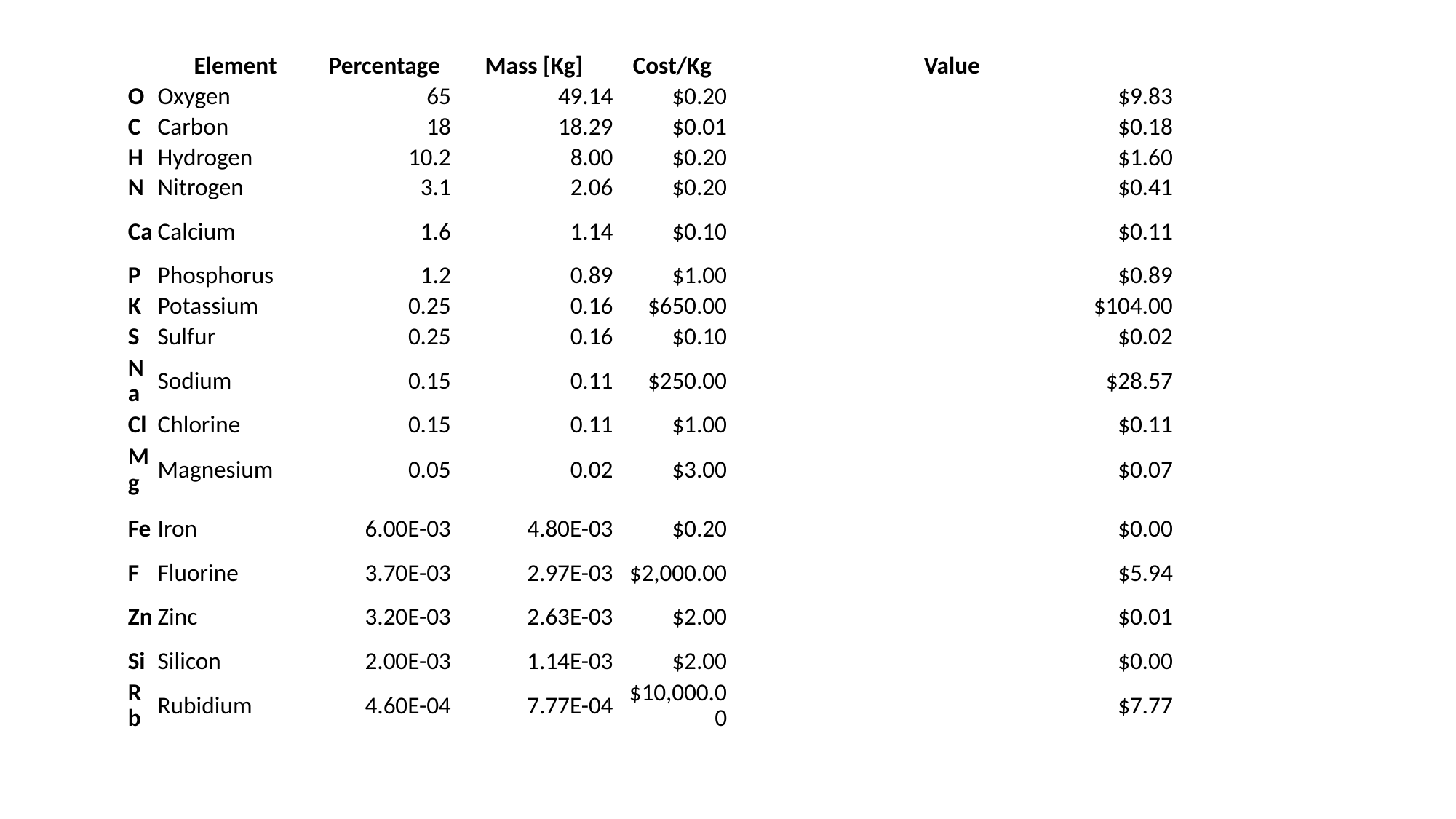

|  | Element | Percentage | Mass [Kg] | Cost/Kg | Value |
| --- | --- | --- | --- | --- | --- |
| O | Oxygen | 65 | 49.14 | $0.20 | $9.83 |
| C | Carbon | 18 | 18.29 | $0.01 | $0.18 |
| H | Hydrogen | 10.2 | 8.00 | $0.20 | $1.60 |
| N | Nitrogen | 3.1 | 2.06 | $0.20 | $0.41 |
| Ca | Calcium | 1.6 | 1.14 | $0.10 | $0.11 |
| P | Phosphorus | 1.2 | 0.89 | $1.00 | $0.89 |
| K | Potassium | 0.25 | 0.16 | $650.00 | $104.00 |
| S | Sulfur | 0.25 | 0.16 | $0.10 | $0.02 |
| Na | Sodium | 0.15 | 0.11 | $250.00 | $28.57 |
| Cl | Chlorine | 0.15 | 0.11 | $1.00 | $0.11 |
| Mg | Magnesium | 0.05 | 0.02 | $3.00 | $0.07 |
| Fe | Iron | 6.00E-03 | 4.80E-03 | $0.20 | $0.00 |
| F | Fluorine | 3.70E-03 | 2.97E-03 | $2,000.00 | $5.94 |
| Zn | Zinc | 3.20E-03 | 2.63E-03 | $2.00 | $0.01 |
| Si | Silicon | 2.00E-03 | 1.14E-03 | $2.00 | $0.00 |
| Rb | Rubidium | 4.60E-04 | 7.77E-04 | $10,000.00 | $7.77 |